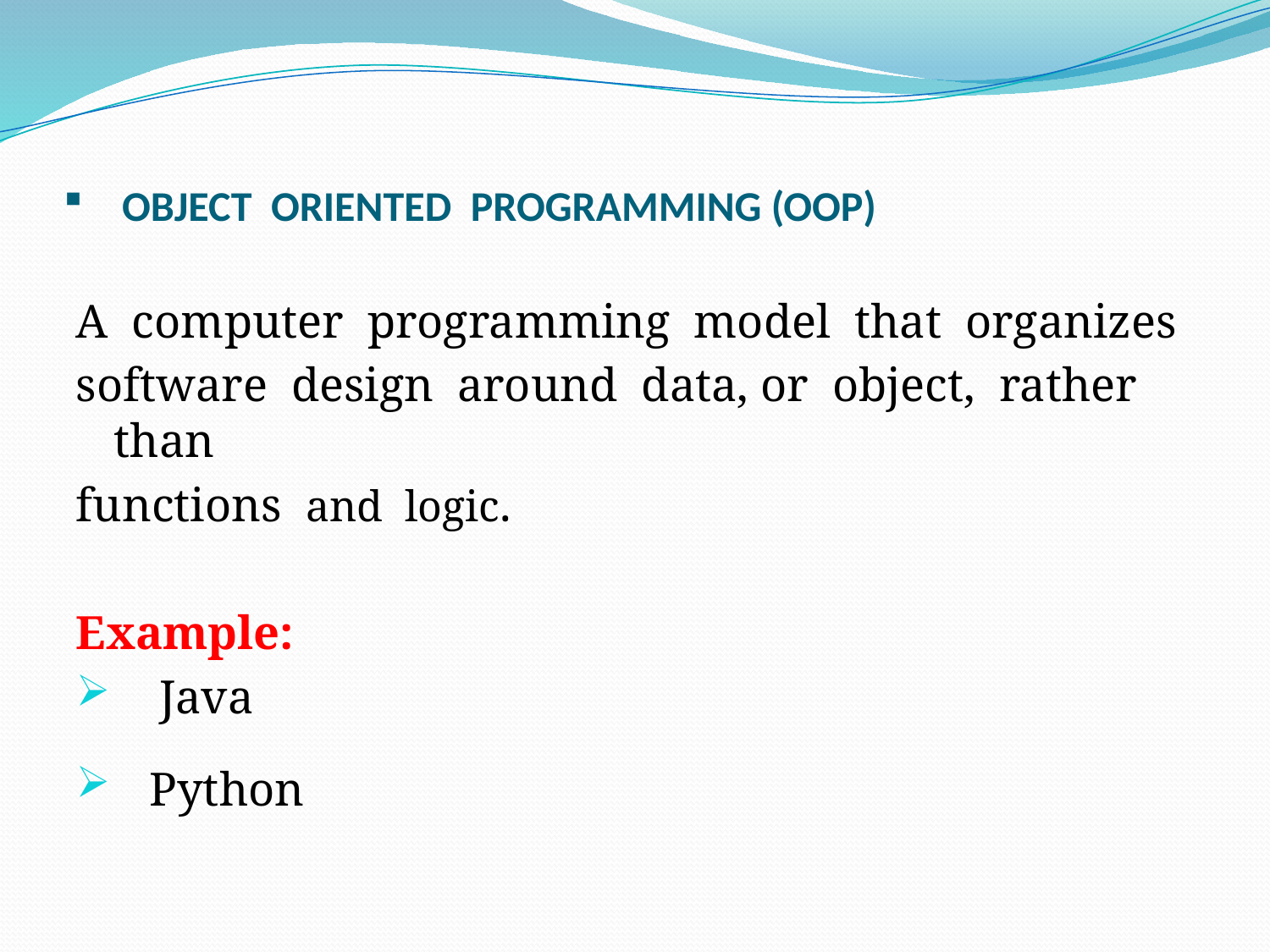

# OBJECT  ORIENTED  PROGRAMMING (OOP)
A  computer  programming  model  that  organizes
software  design  around  data, or  object,  rather  than
functions  and  logic.

Example:
 Java
   Python